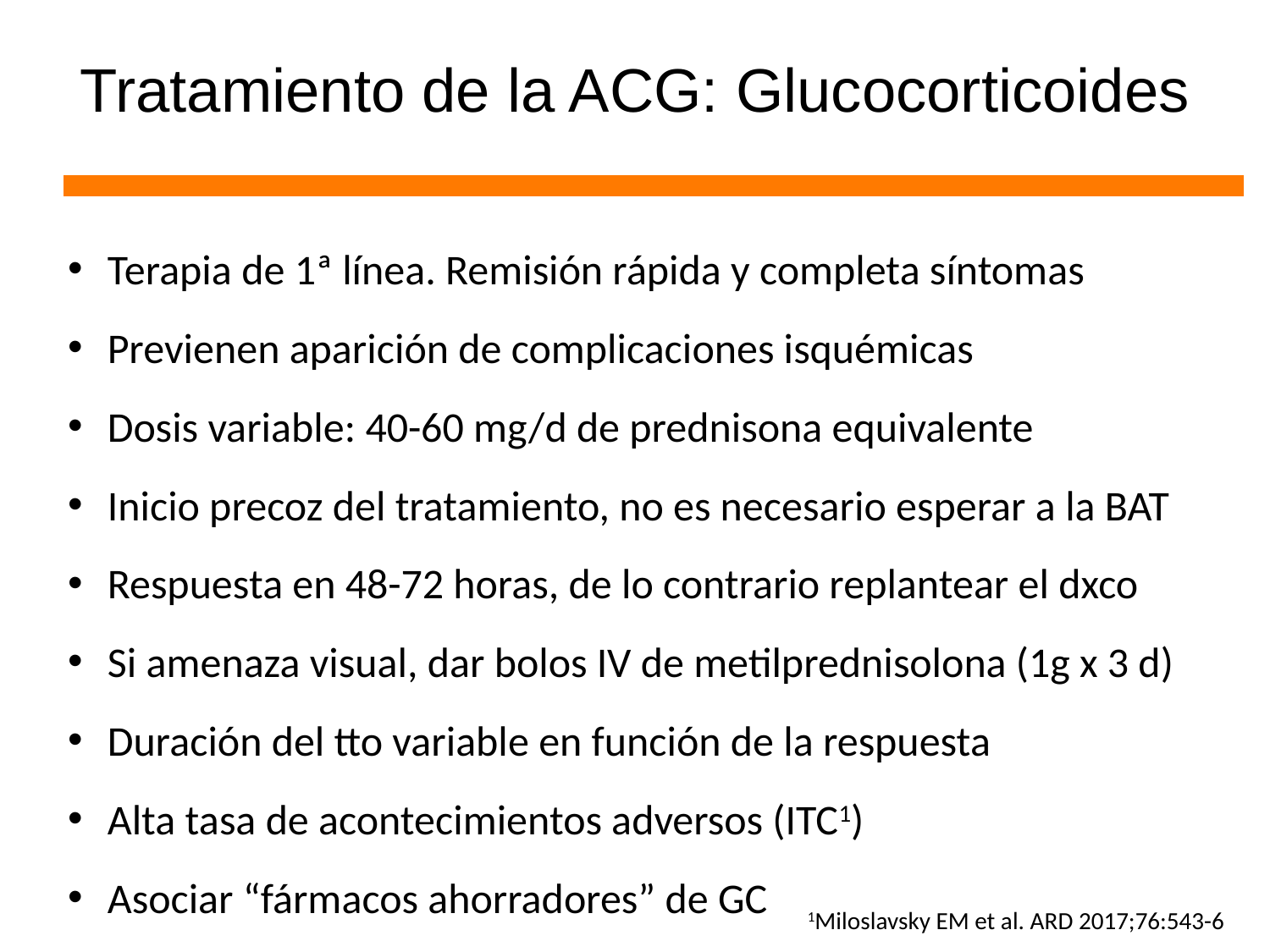

# Tratamiento de la ACG: Glucocorticoides
Terapia de 1ª línea. Remisión rápida y completa síntomas
Previenen aparición de complicaciones isquémicas
Dosis variable: 40-60 mg/d de prednisona equivalente
Inicio precoz del tratamiento, no es necesario esperar a la BAT
Respuesta en 48-72 horas, de lo contrario replantear el dxco
Si amenaza visual, dar bolos IV de metilprednisolona (1g x 3 d)
Duración del tto variable en función de la respuesta
Alta tasa de acontecimientos adversos (ITC1)
Asociar “fármacos ahorradores” de GC

1Miloslavsky EM et al. ARD 2017;76:543-6